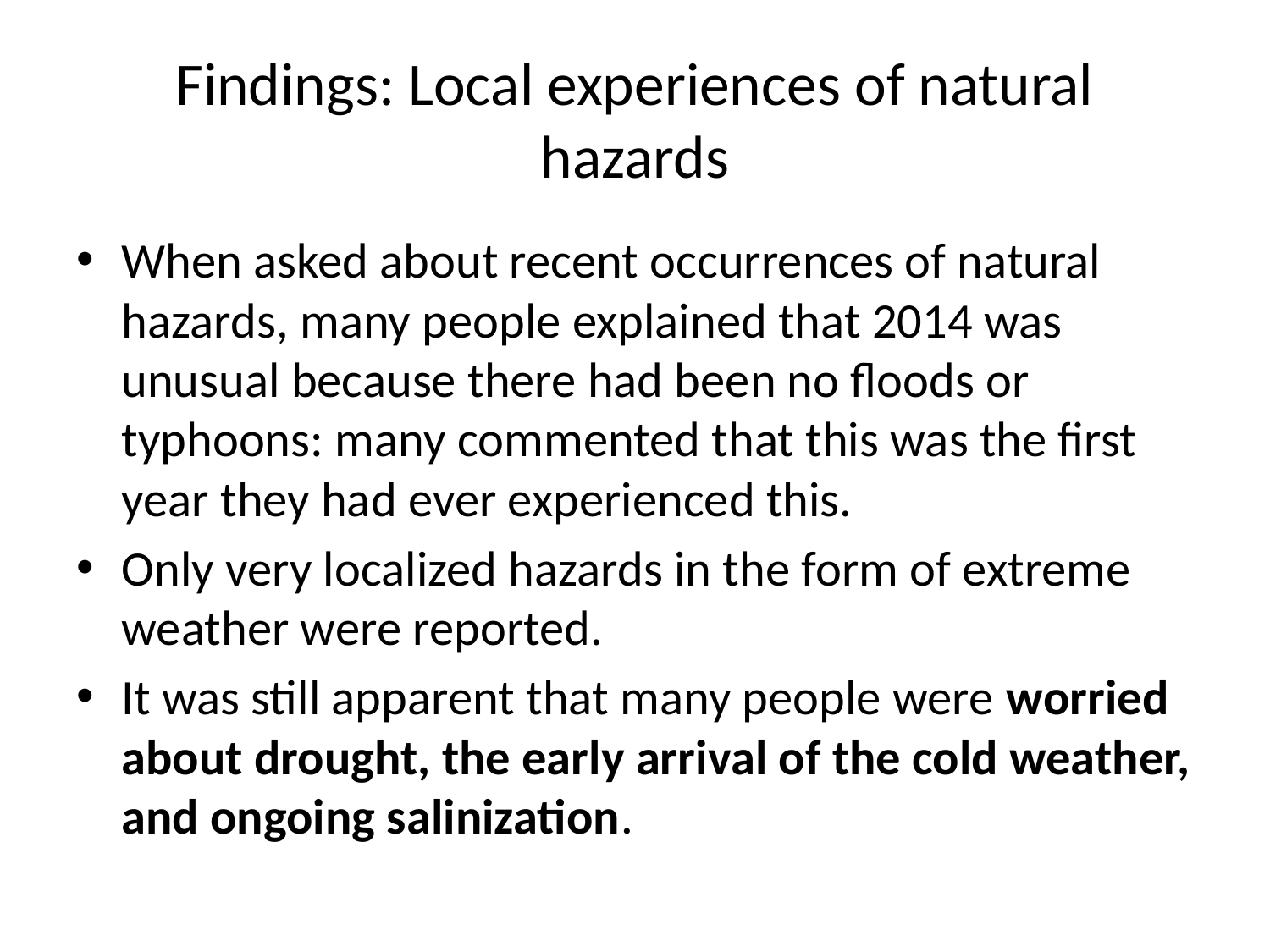

# Findings: Local experiences of natural hazards
When asked about recent occurrences of natural hazards, many people explained that 2014 was unusual because there had been no floods or typhoons: many commented that this was the first year they had ever experienced this.
Only very localized hazards in the form of extreme weather were reported.
It was still apparent that many people were worried about drought, the early arrival of the cold weather, and ongoing salinization.